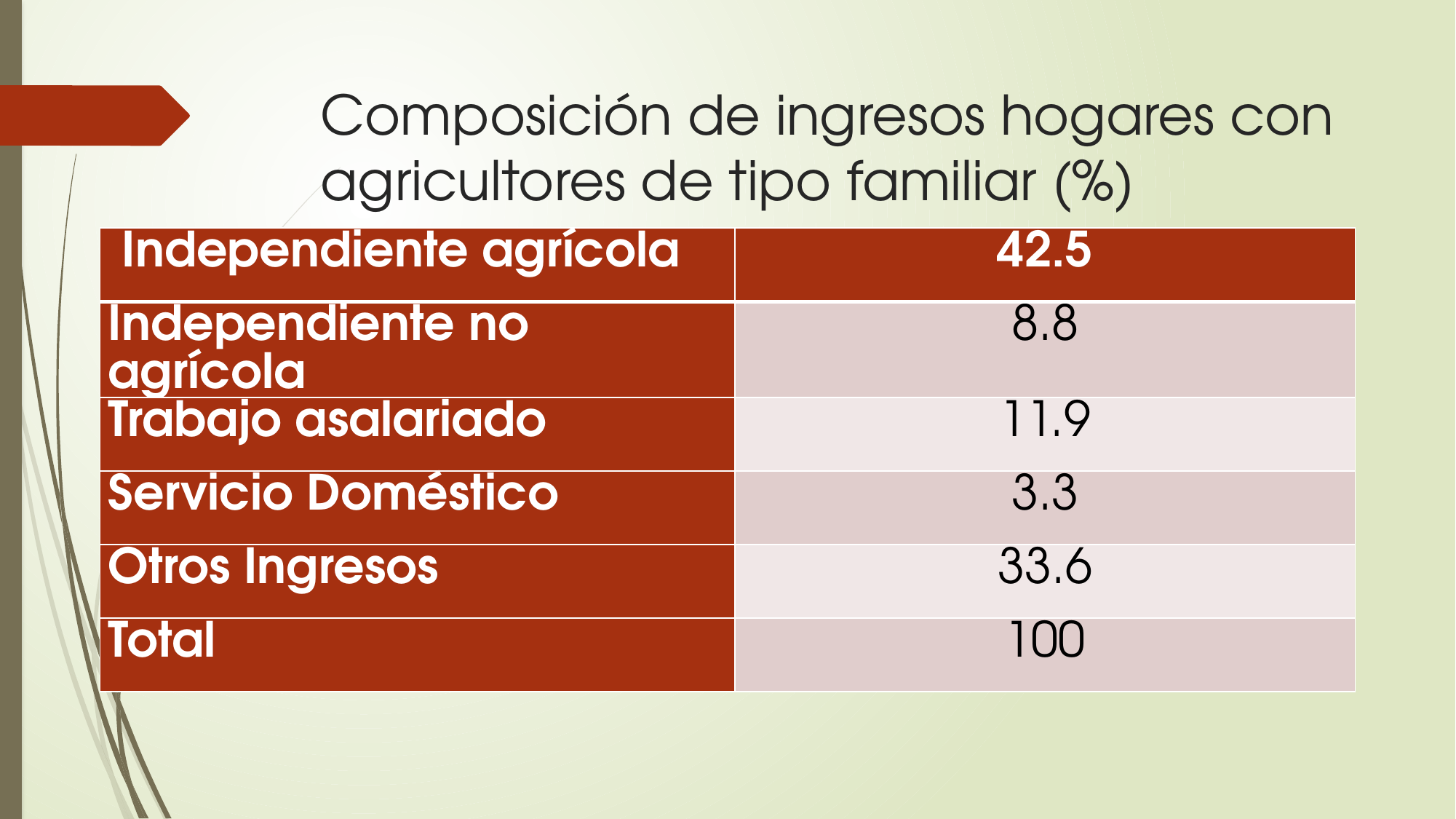

# Composición de ingresos hogares con agricultores de tipo familiar (%)
| Independiente agrícola | 42.5 |
| --- | --- |
| Independiente no agrícola | 8.8 |
| Trabajo asalariado | 11.9 |
| Servicio Doméstico | 3.3 |
| Otros Ingresos | 33.6 |
| Total | 100 |